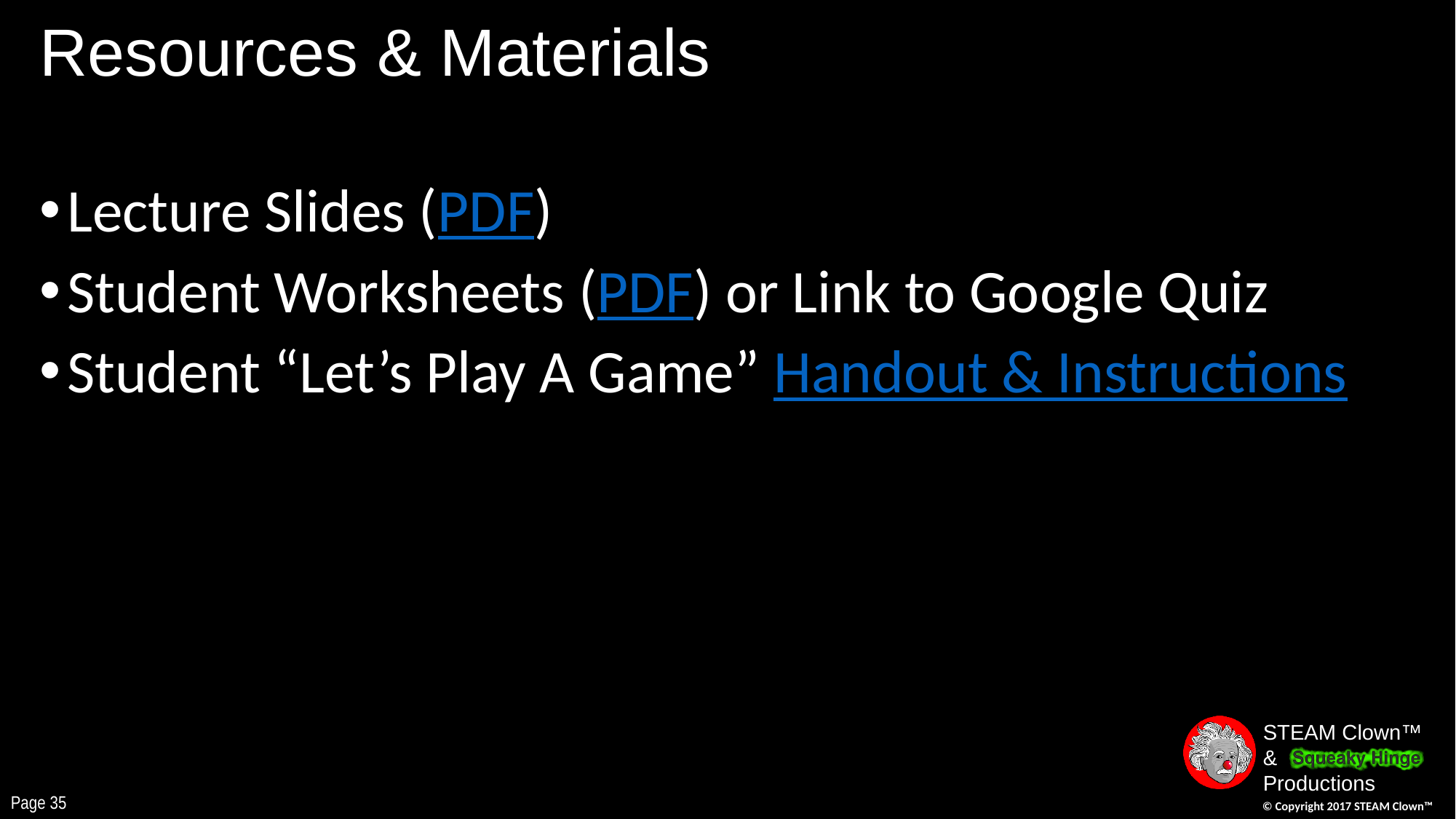

# Resources & Materials
Lecture Slides (PDF)
Student Worksheets (PDF) or Link to Google Quiz
Student “Let’s Play A Game” Handout & Instructions